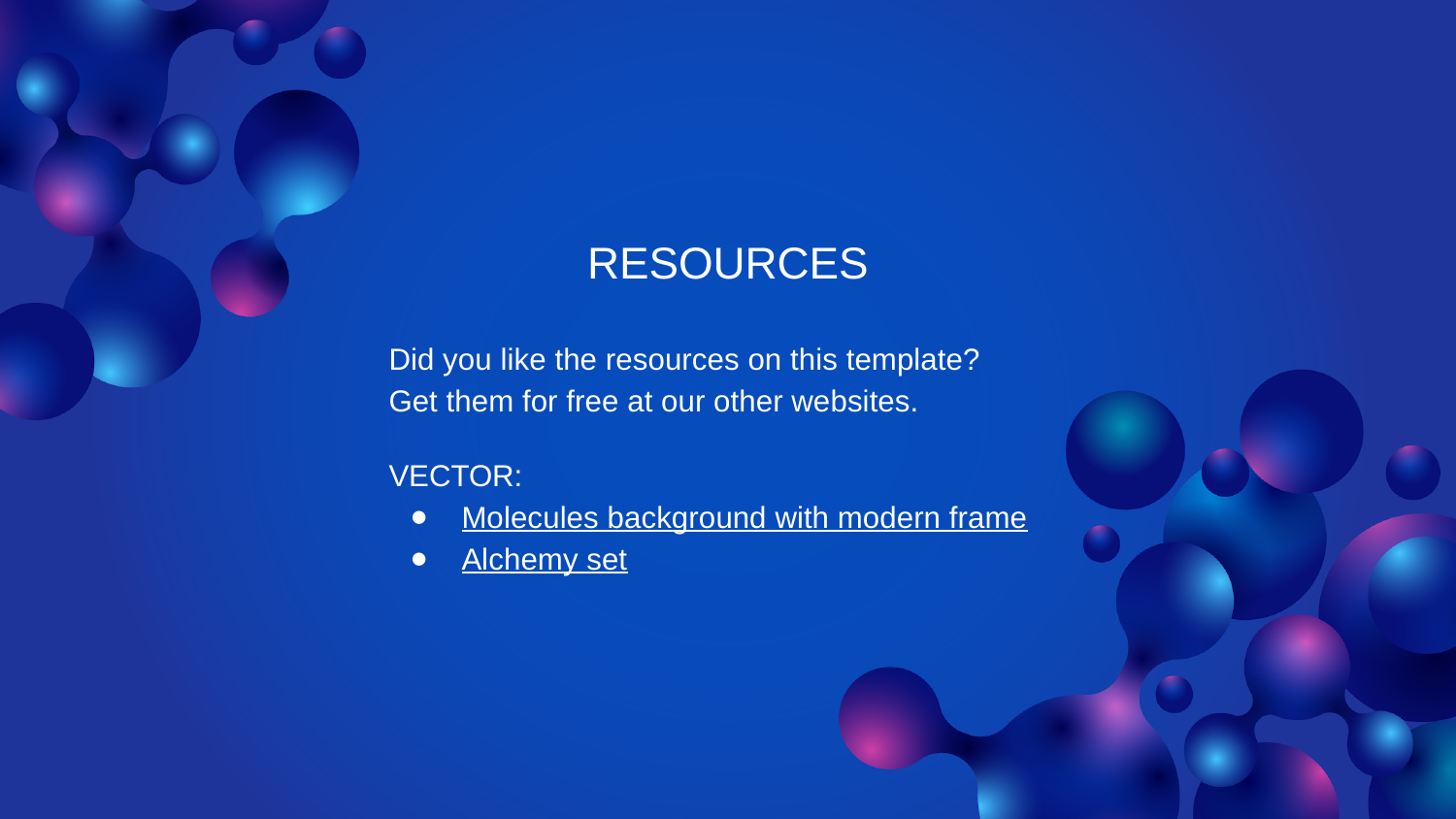

# RESOURCES
Did you like the resources on this template?
Get them for free at our other websites.
VECTOR:
Molecules background with modern frame
Alchemy set